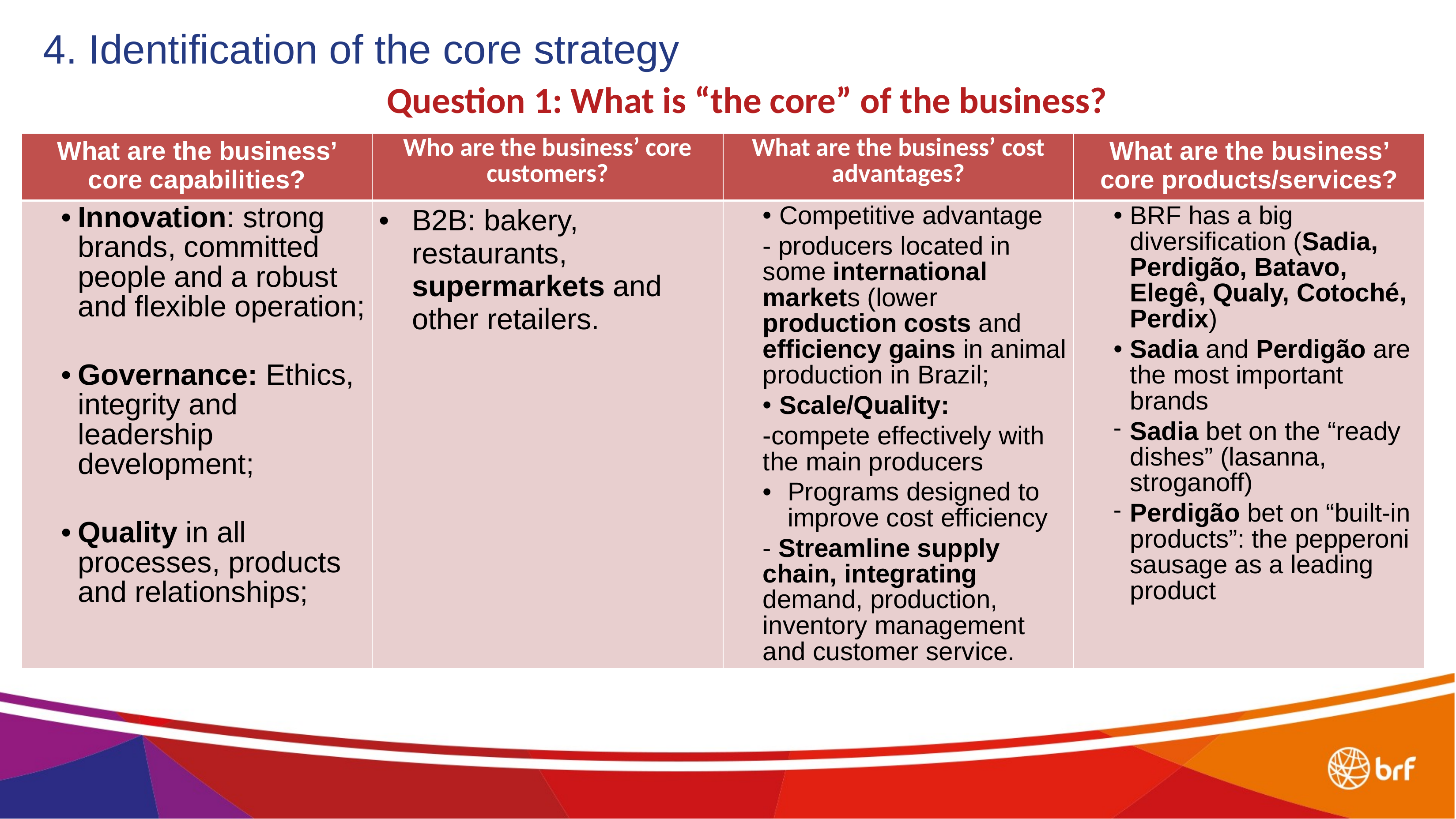

4. Identification of the core strategy
Question 1: What is “the core” of the business?
| What are the business’ core capabilities? | Who are the business’ core customers? | What are the business’ cost advantages? | What are the business’ core products/services? |
| --- | --- | --- | --- |
| Innovation: strong brands, committed people and a robust and flexible operation; Governance: Ethics, integrity and leadership development; Quality in all processes, products and relationships; | B2B: bakery, restaurants, supermarkets and other retailers. | Competitive advantage - producers located in some international markets (lower production costs and efficiency gains in animal production in Brazil; Scale/Quality: -compete effectively with the main producers Programs designed to improve cost efficiency - Streamline supply chain, integrating demand, production, inventory management and customer service. | BRF has a big diversification (Sadia, Perdigão, Batavo, Elegê, Qualy, Cotoché, Perdix) Sadia and Perdigão are the most important brands Sadia bet on the “ready dishes” (lasanna, stroganoff) Perdigão bet on “built-in products”: the pepperoni sausage as a leading product |